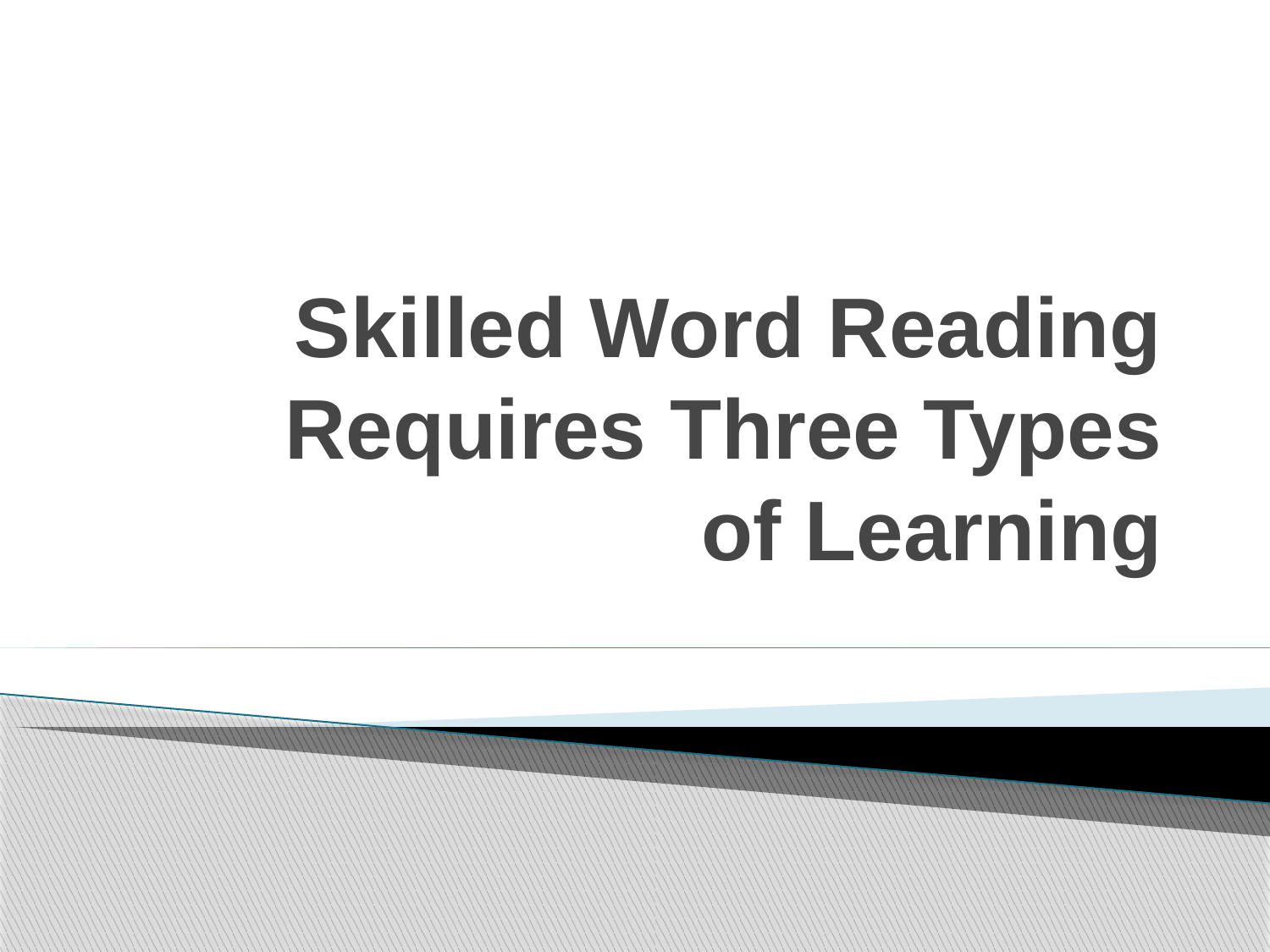

# Skilled Word Reading Requires Three Types of Learning